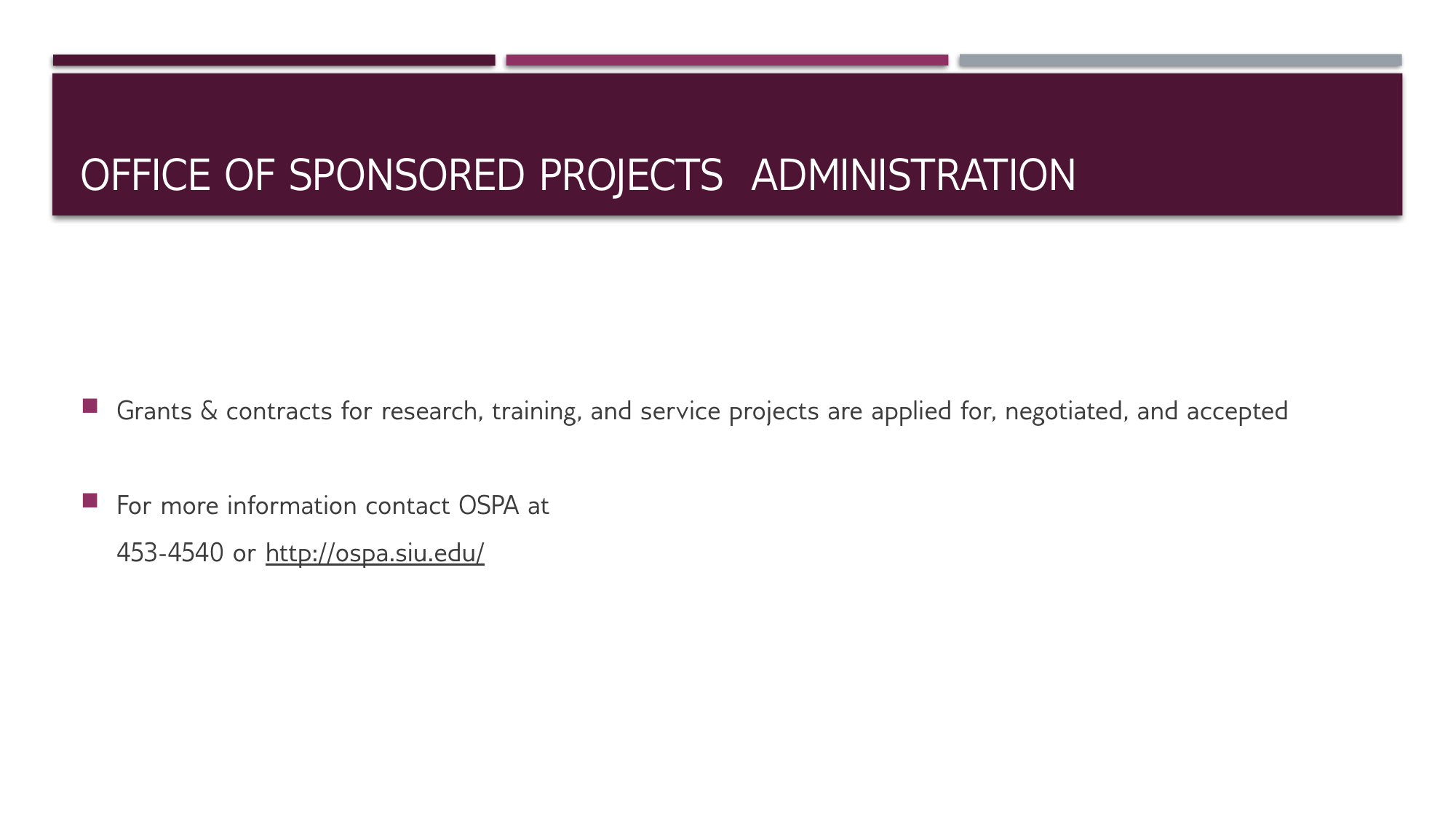

# Office of Sponsored Projects  Administration
Grants & contracts for research, training, and service projects are applied for, negotiated, and accepted

For more information contact OSPA at
	453-4540 or http://ospa.siu.edu/